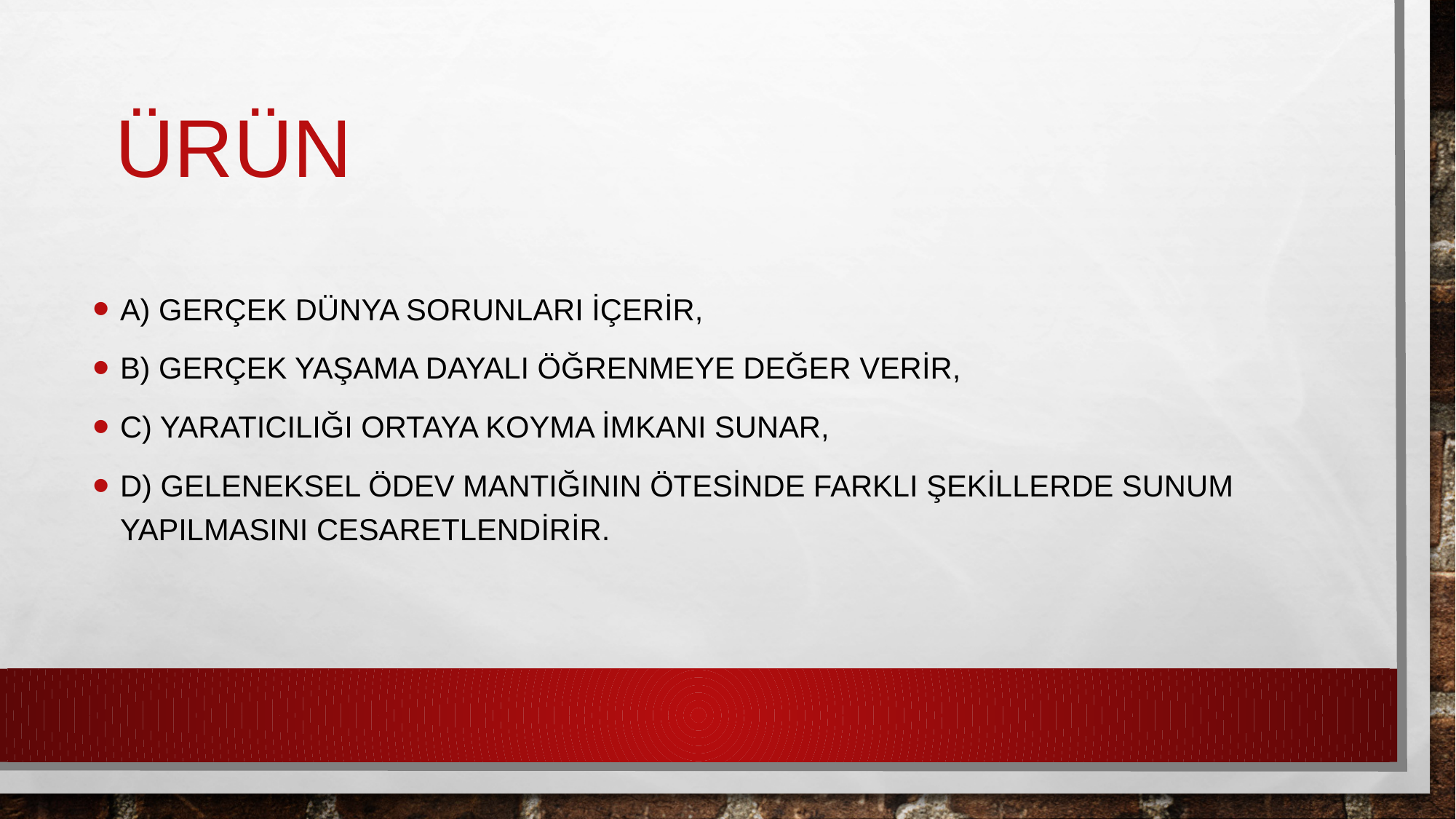

# Ürün
a) Gerçek dünya sorunları içerir,
b) Gerçek yaşama dayalı öğrenmeye değer verir,
c) Yaratıcılığı ortaya koyma imkanı sunar,
d) Geleneksel ödev mantığının ötesinde farklı şekillerde sunum yapılmasını cesaretlendirir.